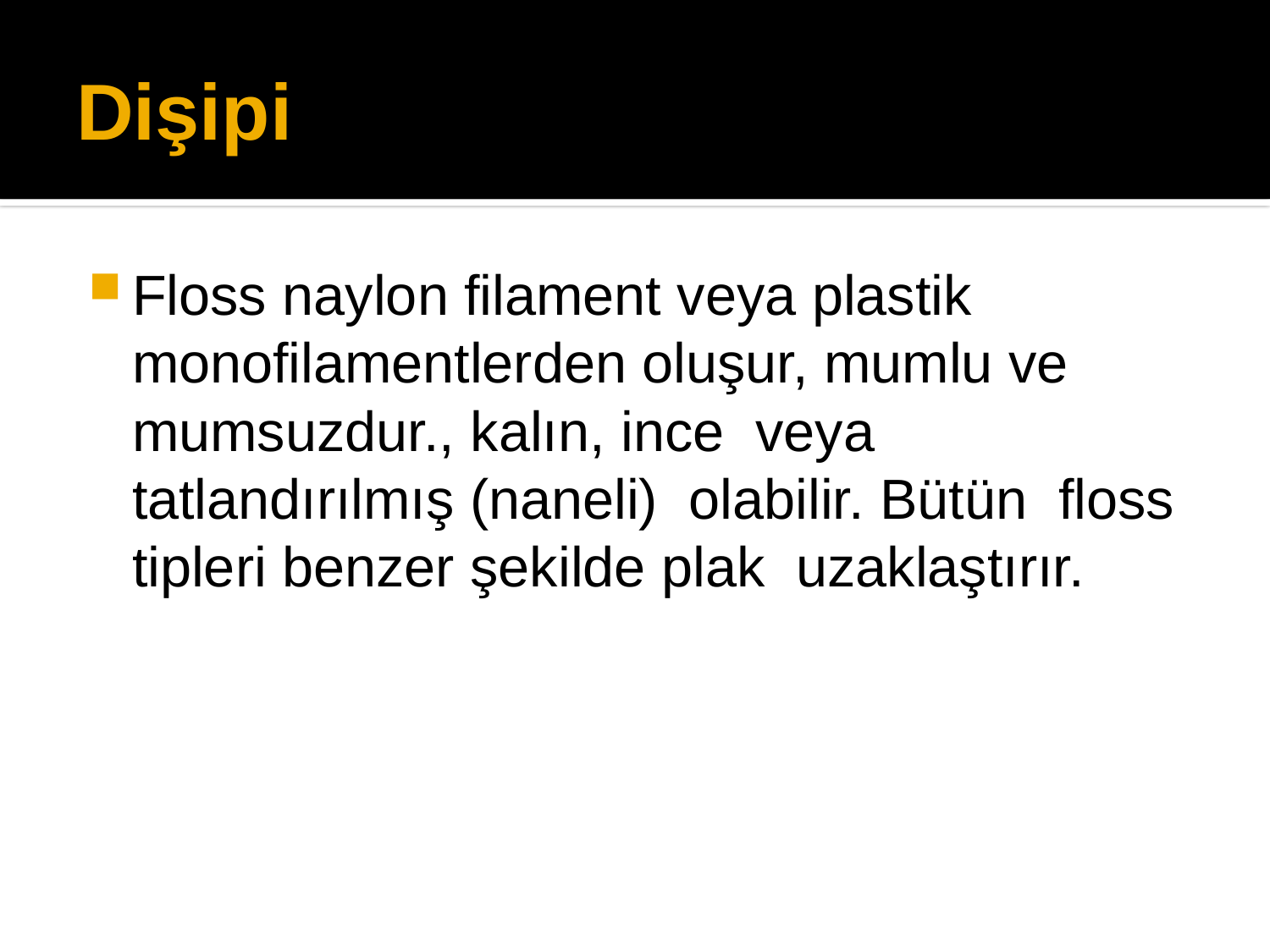

# Dişipi
Floss naylon filament veya plastik monofilamentlerden oluşur, mumlu ve mumsuzdur., kalın, ince  veya tatlandırılmış (naneli)  olabilir. Bütün  floss tipleri benzer şekilde plak  uzaklaştırır.